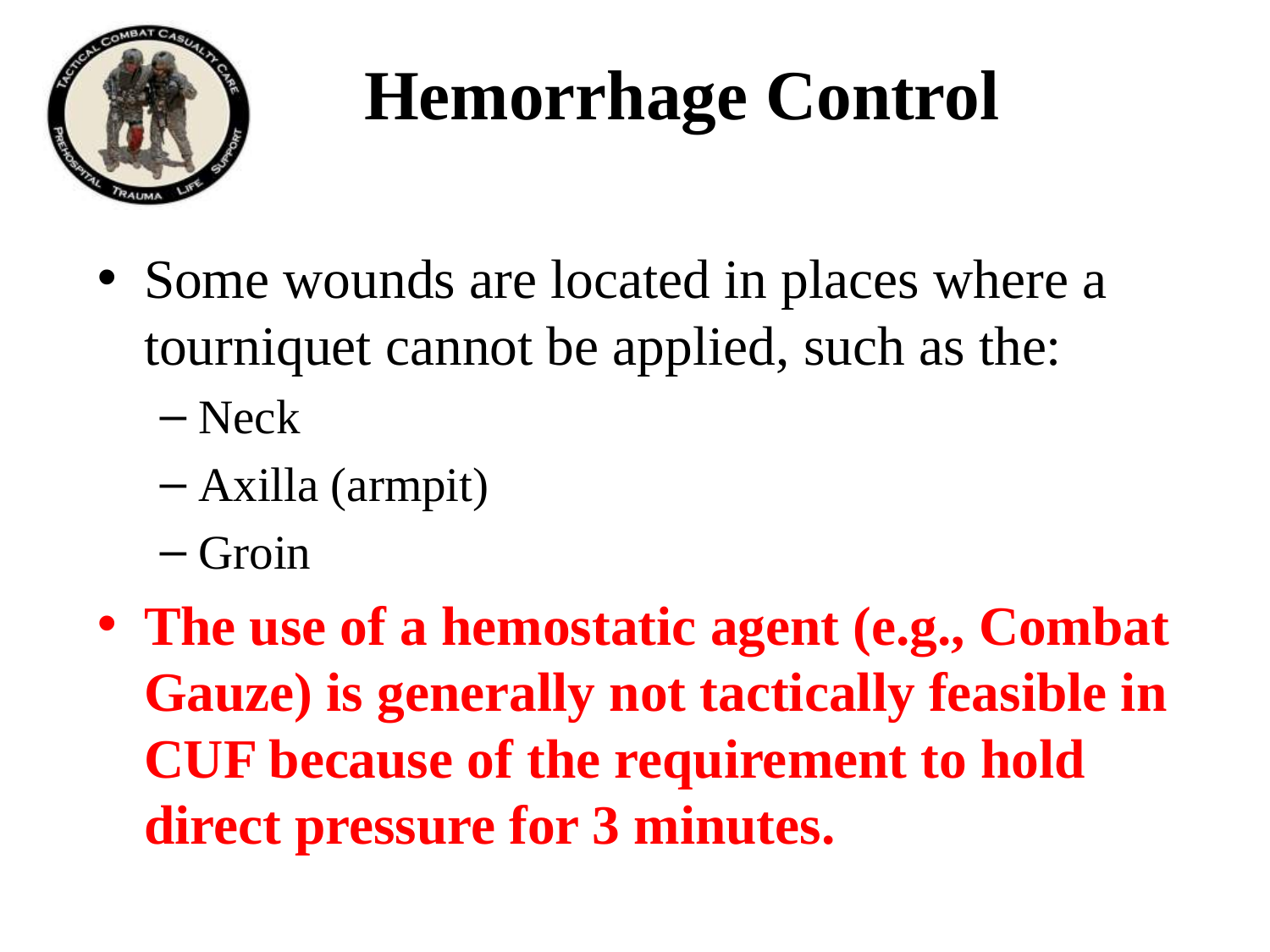

# Hemorrhage Control
Some wounds are located in places where a tourniquet cannot be applied, such as the:
Neck
Axilla (armpit)
Groin
The use of a hemostatic agent (e.g., Combat Gauze) is generally not tactically feasible in CUF because of the requirement to hold direct pressure for 3 minutes.